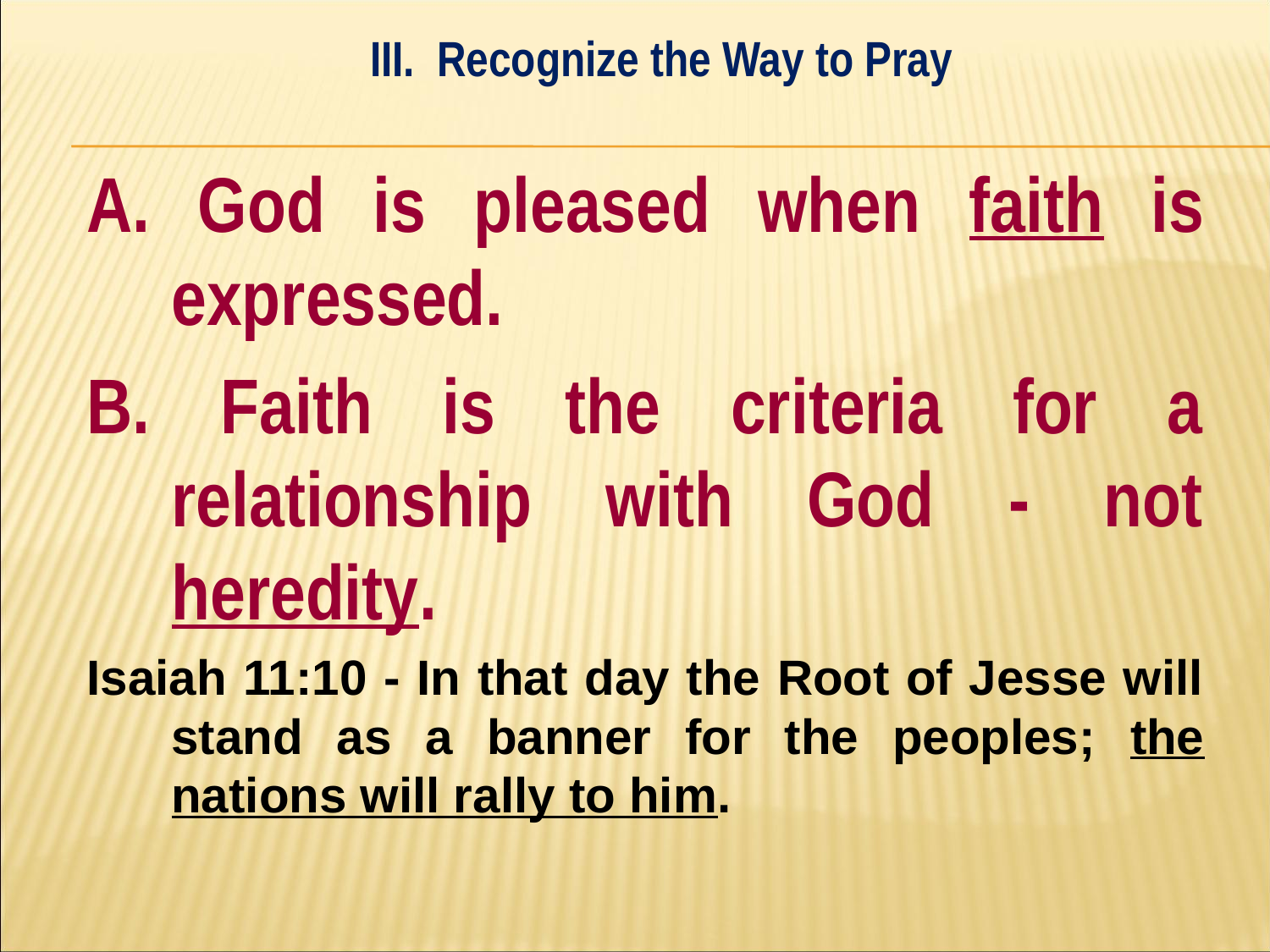

III.  Recognize the Way to Pray
#
A. God is pleased when faith is expressed.
B. Faith is the criteria for a relationship with God - not heredity.
Isaiah 11:10 - In that day the Root of Jesse will stand as a banner for the peoples; the nations will rally to him.